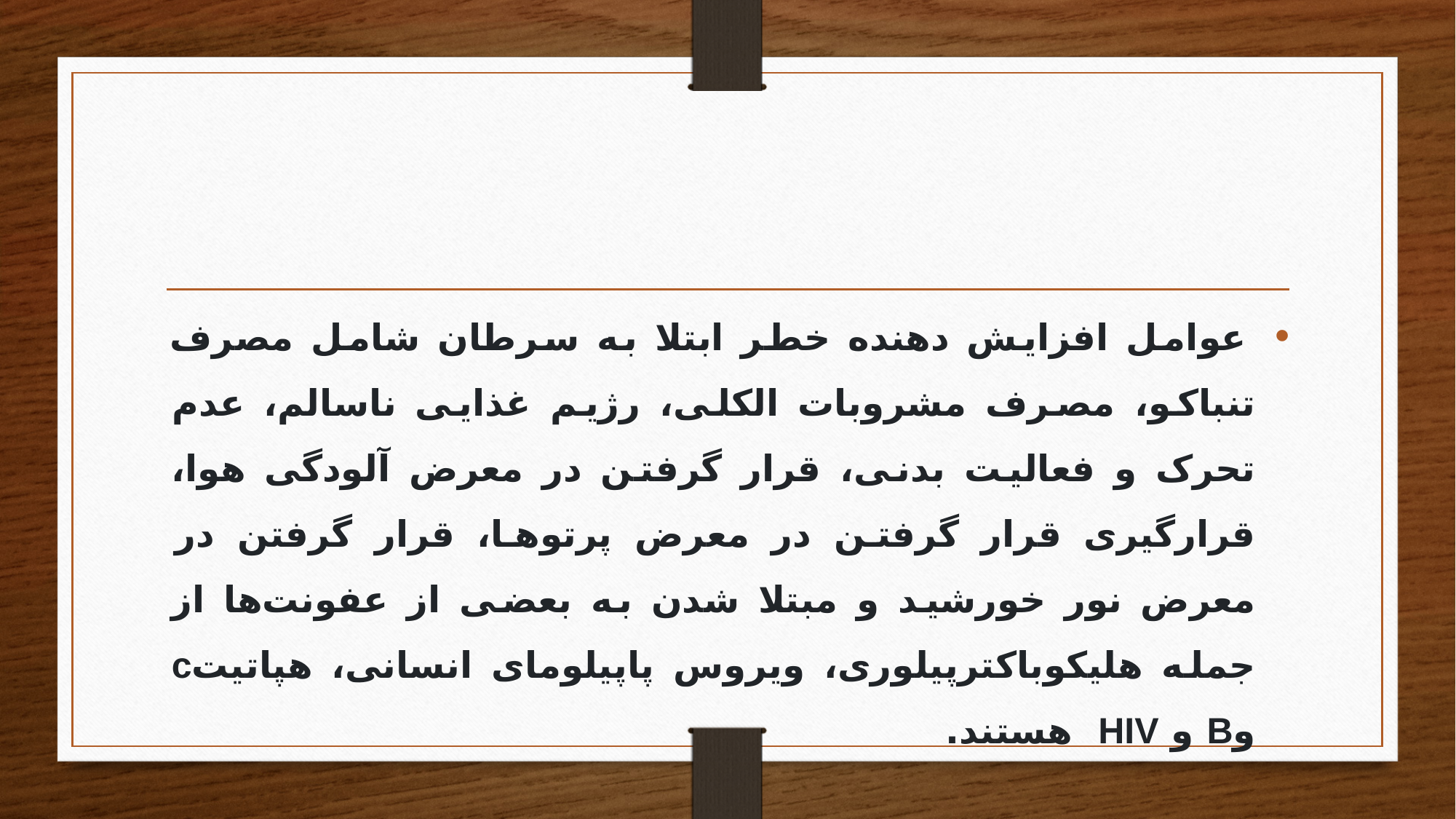

عوامل افزایش دهنده خطر ابتلا به سرطان شامل مصرف تنباکو، مصرف مشروبات الکلی، رژیم غذایی ناسالم، عدم تحرک و فعالیت بدنی، قرار گرفتن در معرض آلودگی هوا، قرارگیری قرار گرفتن در معرض پرتوها، قرار گرفتن در معرض نور خورشید و مبتلا شدن به بعضی از عفونت‌ها از جمله هلیکوباکترپیلوری، ویروس پاپیلومای انسانی، هپاتیتc وB و HIV  هستند.